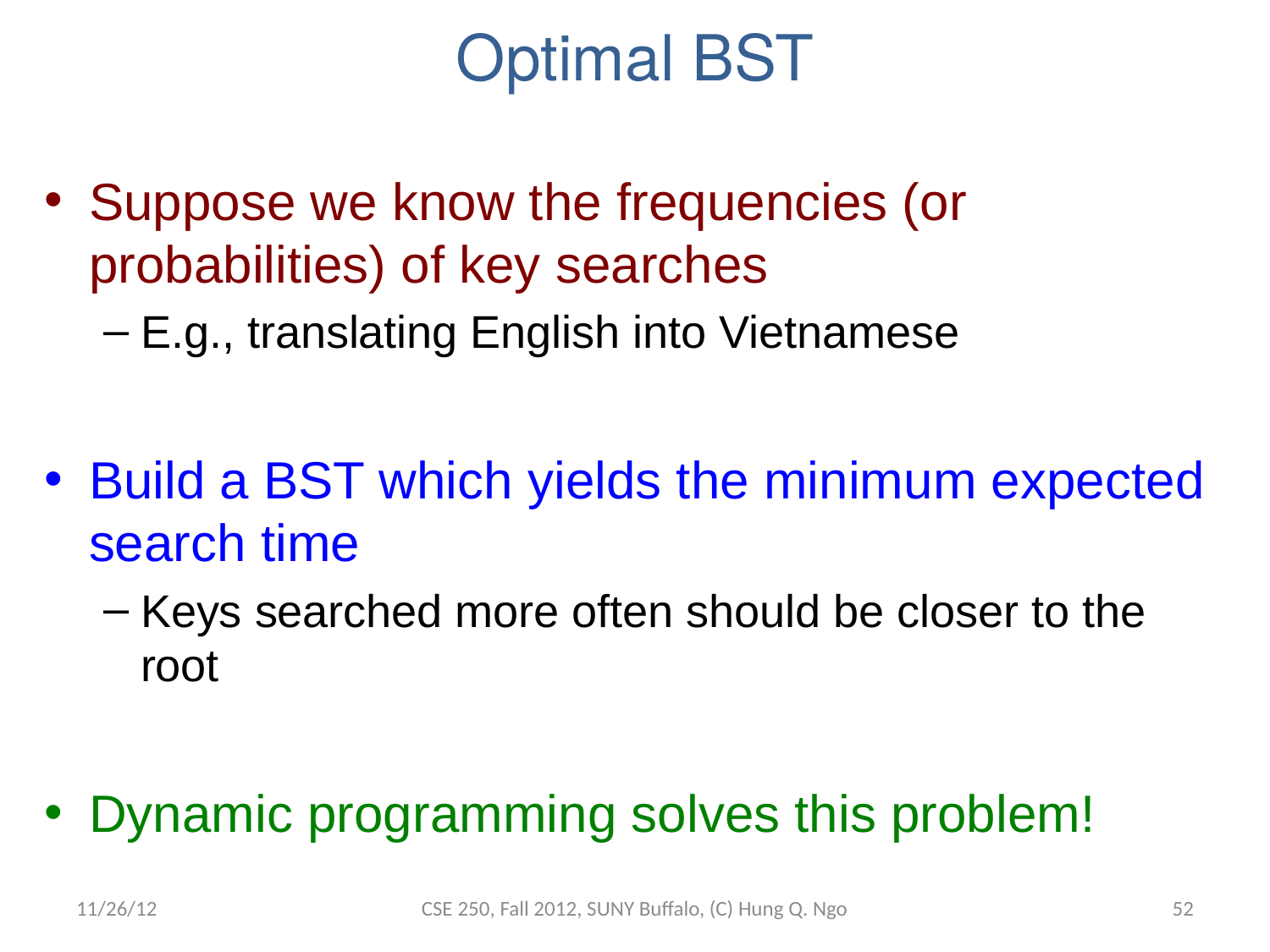

# Optimal BST
Suppose we know the frequencies (or probabilities) of key searches
E.g., translating English into Vietnamese

Build a BST which yields the minimum expected search time
Keys searched more often should be closer to the root

Dynamic programming solves this problem!
11/26/12
CSE 250, Fall 2012, SUNY Buffalo, (C) Hung Q. Ngo
52